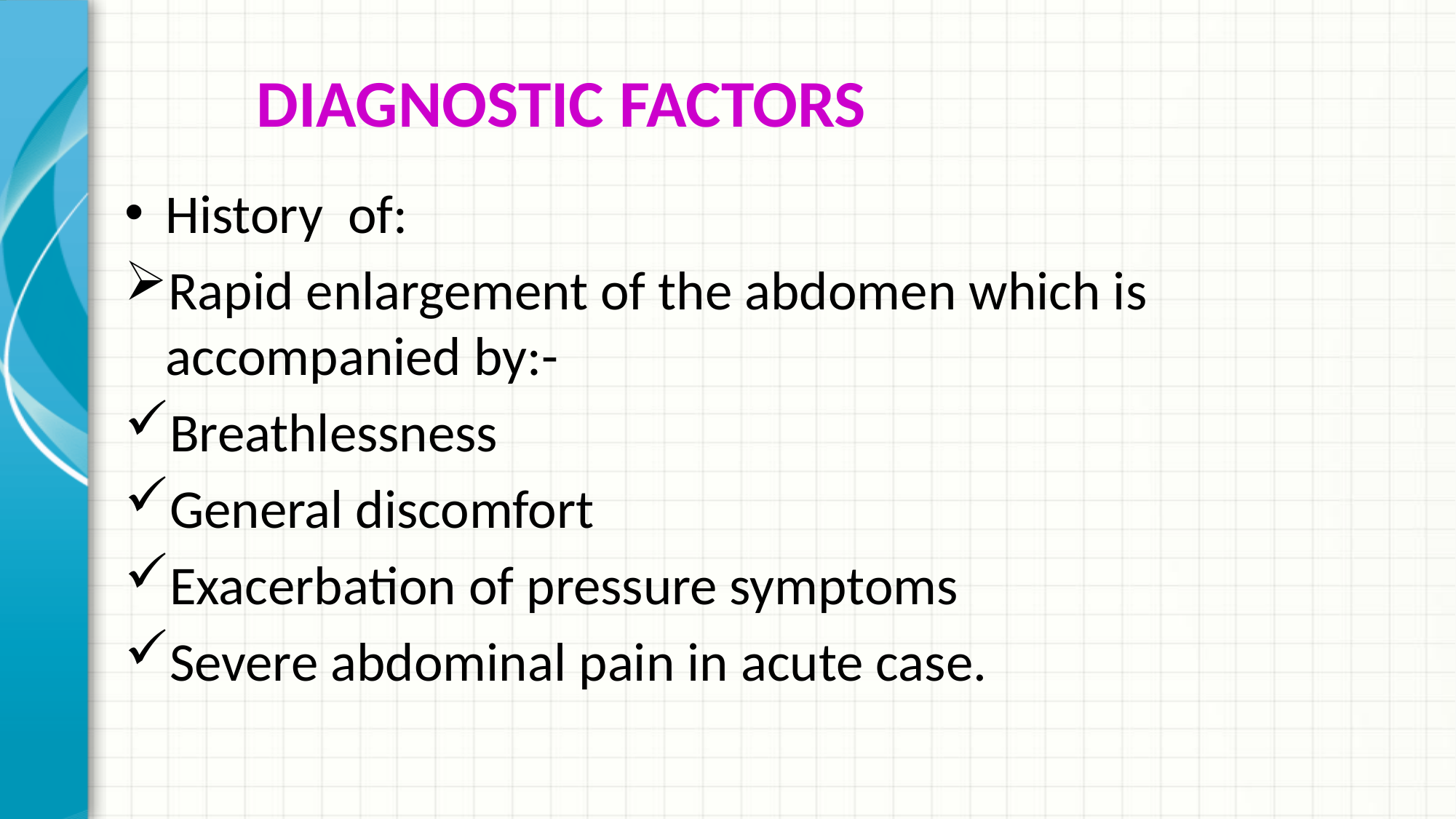

# DIAGNOSTIC FACTORS
History  of:
Rapid enlargement of the abdomen which is accompanied by:-
Breathlessness
General discomfort
Exacerbation of pressure symptoms
Severe abdominal pain in acute case.